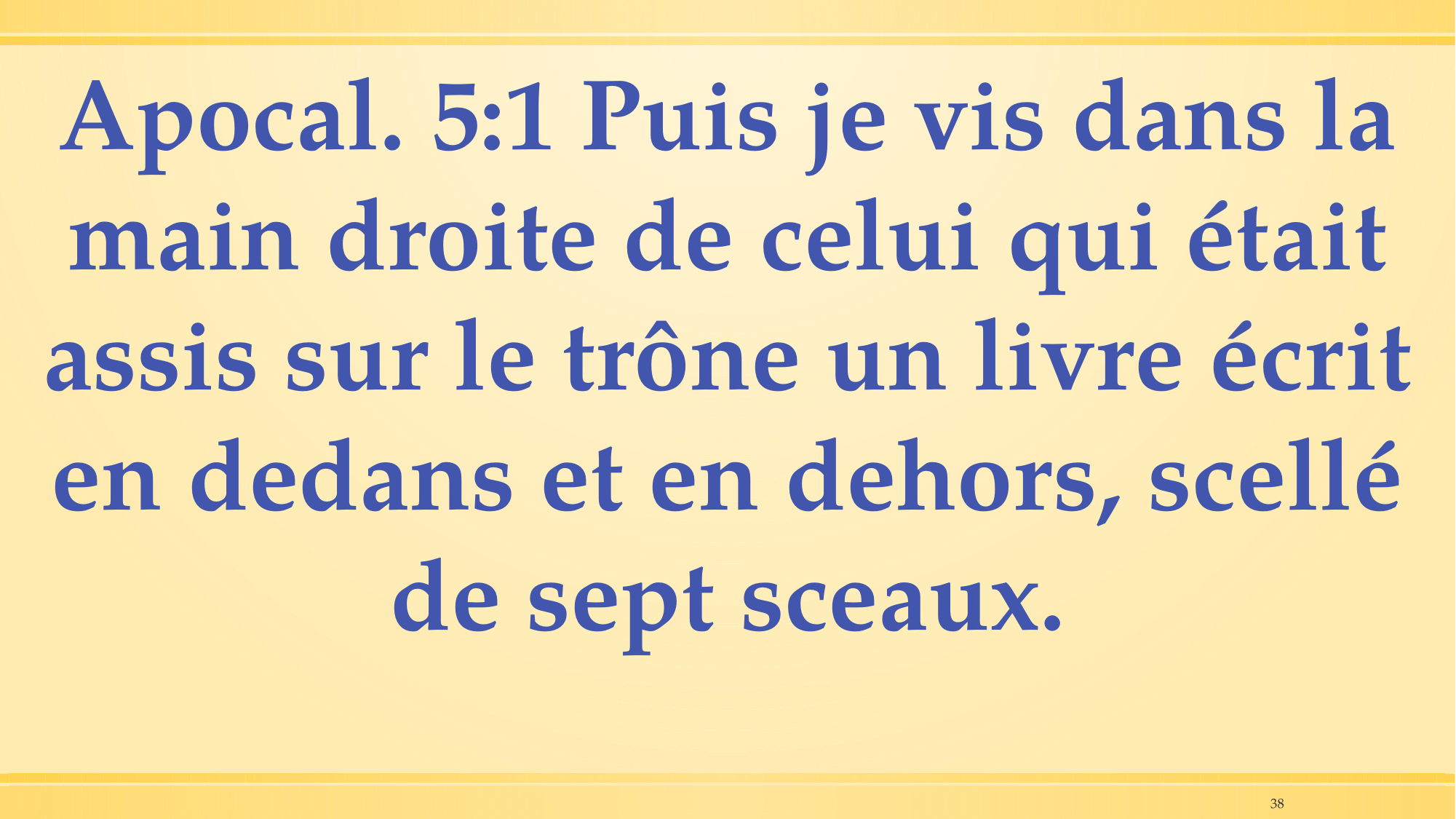

Apocal. 5:1 Puis je vis dans la main droite de celui qui était assis sur le trône un livre écrit en dedans et en dehors, scellé de sept sceaux.
38